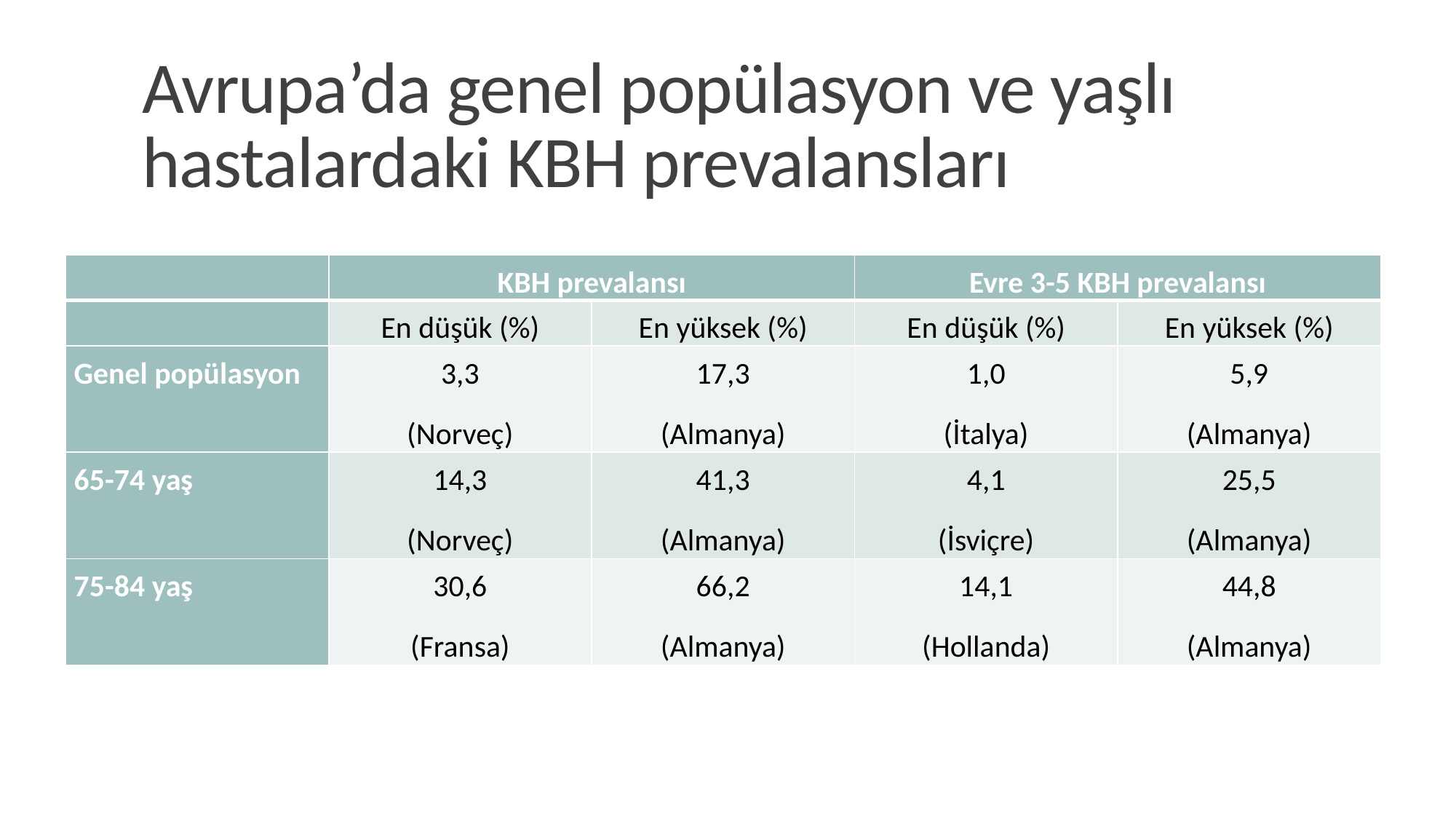

# Avrupa’da genel popülasyon ve yaşlı hastalardaki KBH prevalansları
|  | KBH prevalansı |  | Evre 3-5 KBH prevalansı |  |
| --- | --- | --- | --- | --- |
|  | En düşük (%) | En yüksek (%) | En düşük (%) | En yüksek (%) |
| Genel popülasyon | 3,3 (Norveç) | 17,3 (Almanya) | 1,0 (İtalya) | 5,9 (Almanya) |
| 65-74 yaş | 14,3 (Norveç) | 41,3 (Almanya) | 4,1 (İsviçre) | 25,5 (Almanya) |
| 75-84 yaş | 30,6 (Fransa) | 66,2 (Almanya) | 14,1 (Hollanda) | 44,8 (Almanya) |